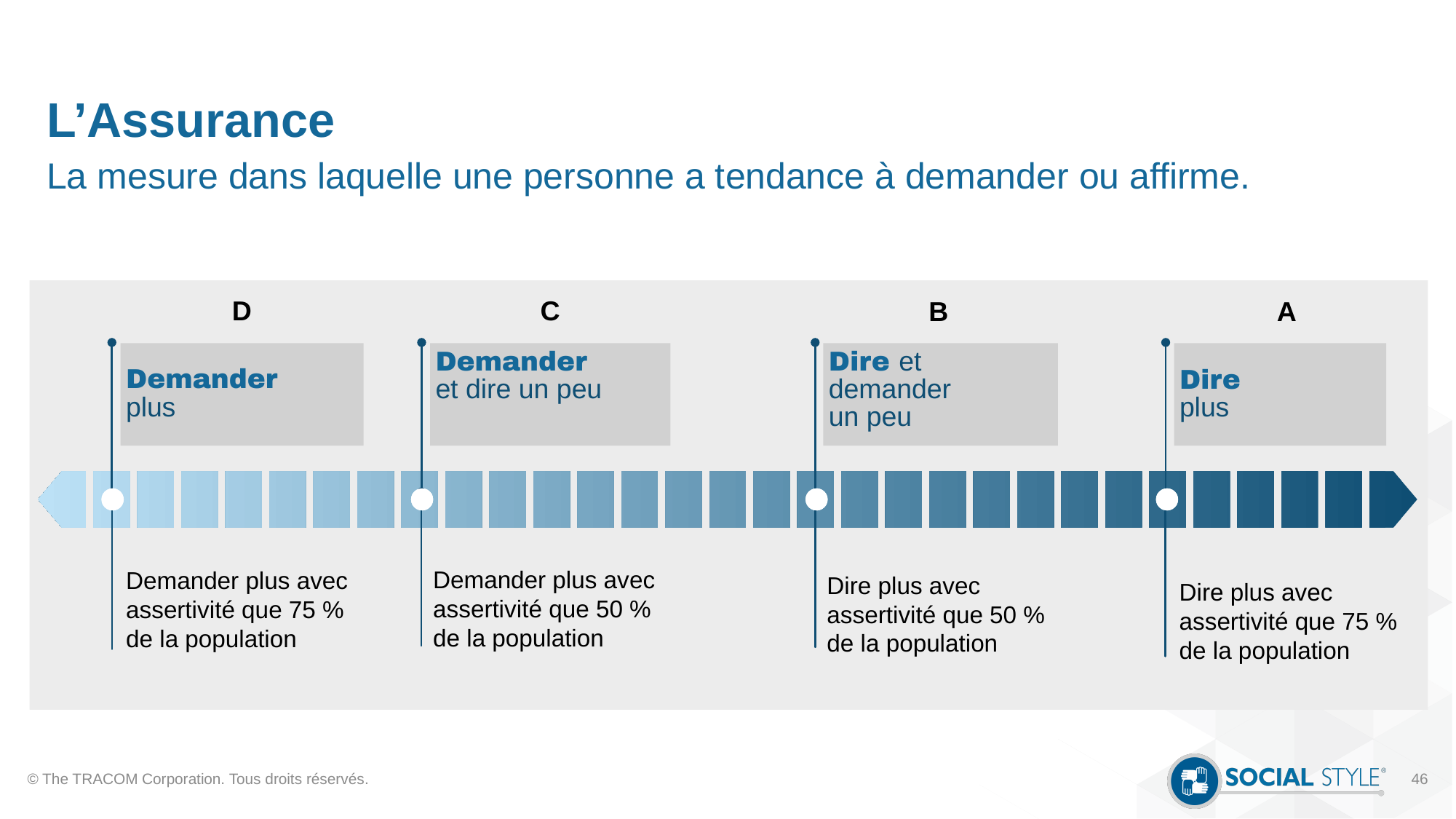

# L’Assurance

La mesure dans laquelle une personne a tendance à demander ou affirme.

D
C
A
B
Demander
plus

Demander plus avec assertivité que 75 % de la population

Demander et dire un peu

Demander plus avec assertivité que 50 % de la population

Dire et
demander
un peu

Dire plus avec assertivité que 50 % de la population

Dire
plus

Dire plus avec assertivité que 75 % de la population

© The TRACOM Corporation. Tous droits réservés.
46